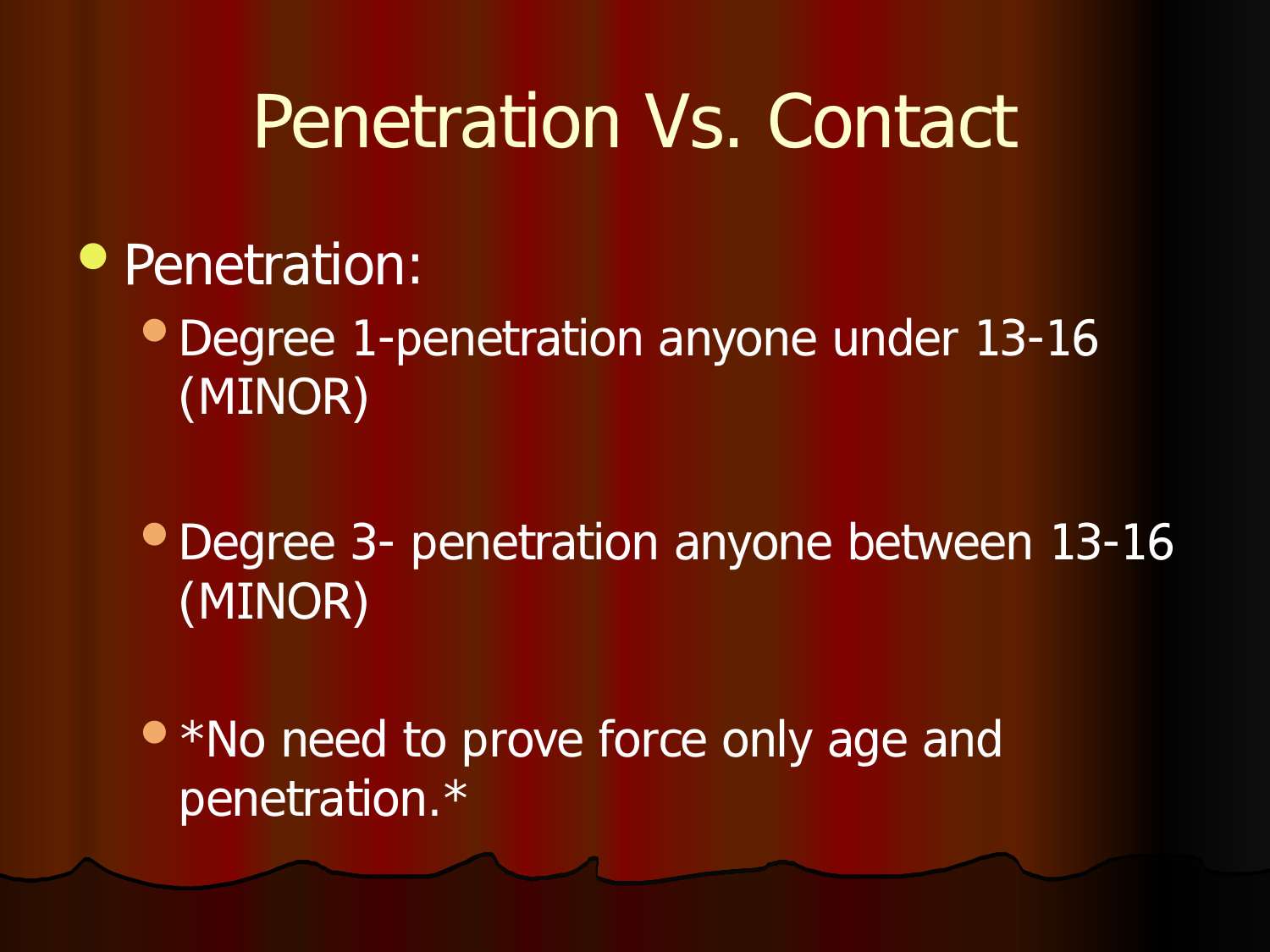

# Penetration Vs. Contact
Penetration:
Degree 1-penetration anyone under 13-16 (MINOR)

Degree 3- penetration anyone between 13-16 (MINOR)

*No need to prove force only age and penetration.*